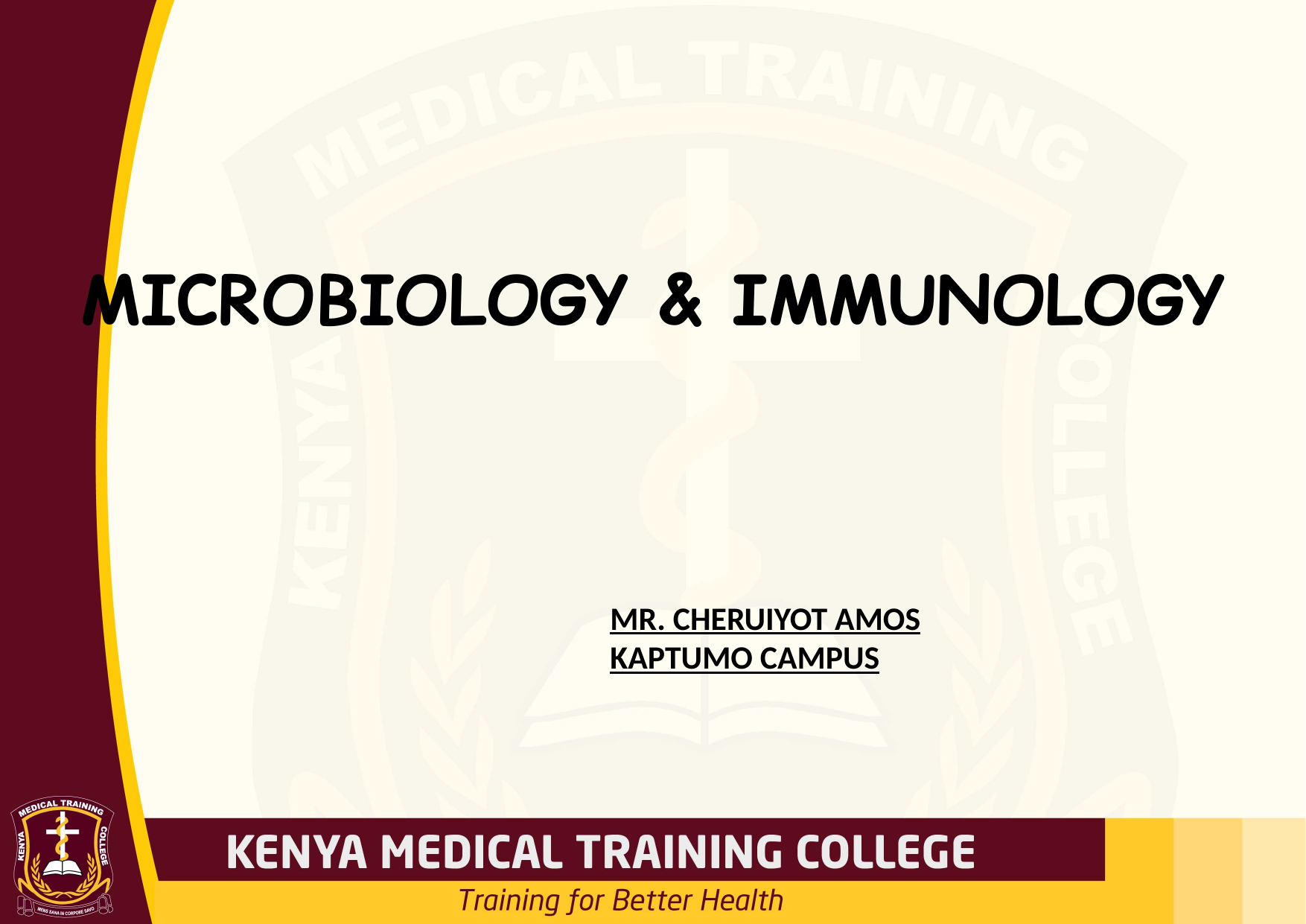

# MICROBIOLOGY & IMMUNOLOGY

MR. CHERUIYOT AMOS
KAPTUMO CAMPUS